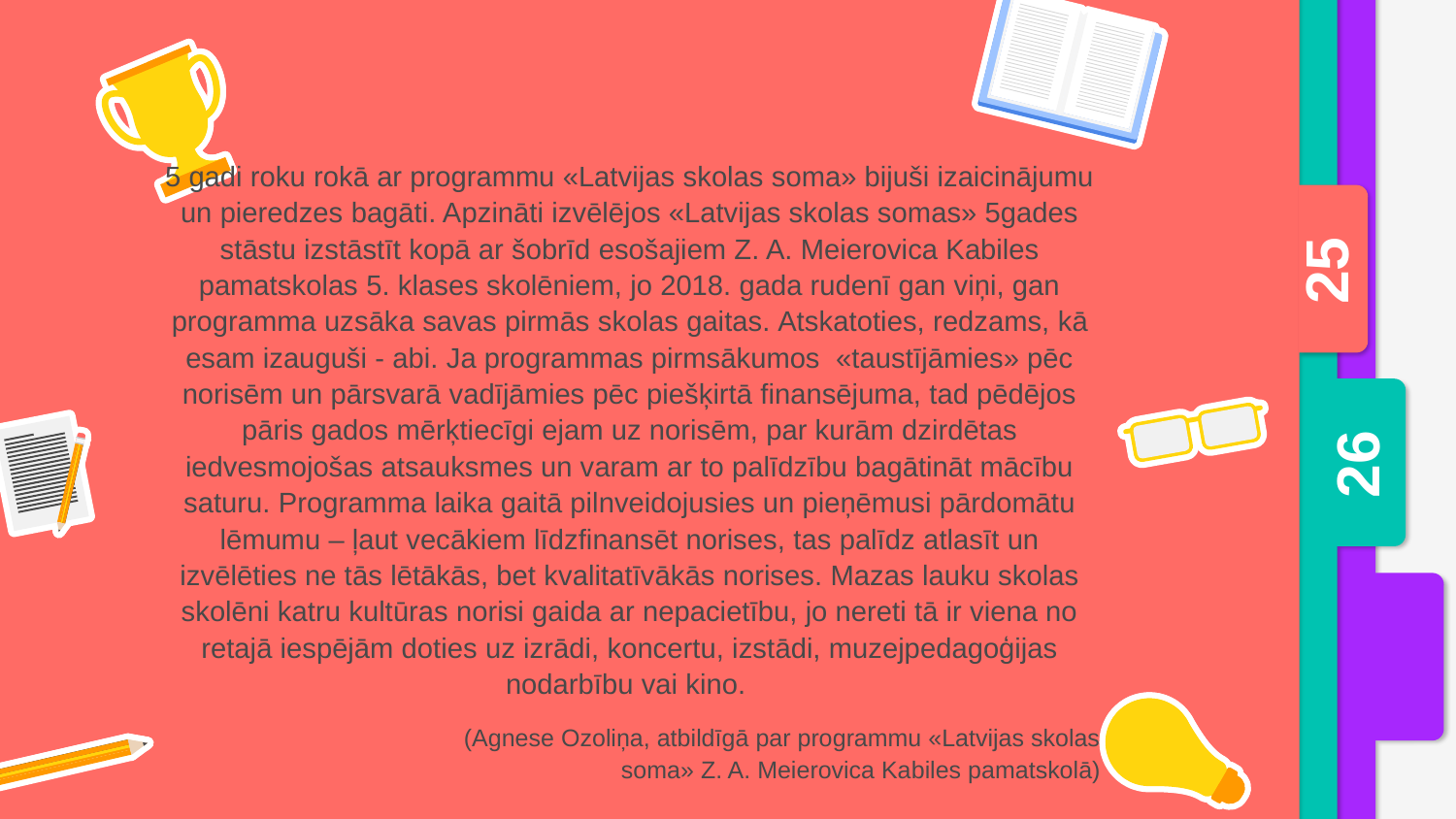

5 gadi roku rokā ar programmu «Latvijas skolas soma» bijuši izaicinājumu un pieredzes bagāti. Apzināti izvēlējos «Latvijas skolas somas» 5gades stāstu izstāstīt kopā ar šobrīd esošajiem Z. A. Meierovica Kabiles pamatskolas 5. klases skolēniem, jo 2018. gada rudenī gan viņi, gan programma uzsāka savas pirmās skolas gaitas. Atskatoties, redzams, kā esam izauguši - abi. Ja programmas pirmsākumos  «taustījāmies» pēc norisēm un pārsvarā vadījāmies pēc piešķirtā finansējuma, tad pēdējos pāris gados mērķtiecīgi ejam uz norisēm, par kurām dzirdētas iedvesmojošas atsauksmes un varam ar to palīdzību bagātināt mācību saturu. Programma laika gaitā pilnveidojusies un pieņēmusi pārdomātu lēmumu – ļaut vecākiem līdzfinansēt norises, tas palīdz atlasīt un izvēlēties ne tās lētākās, bet kvalitatīvākās norises. Mazas lauku skolas skolēni katru kultūras norisi gaida ar nepacietību, jo nereti tā ir viena no retajā iespējām doties uz izrādi, koncertu, izstādi, muzejpedagoģijas nodarbību vai kino.
                                      (Agnese Ozoliņa, atbildīgā par programmu «Latvijas skolas soma» Z. A. Meierovica Kabiles pamatskolā)
25
26